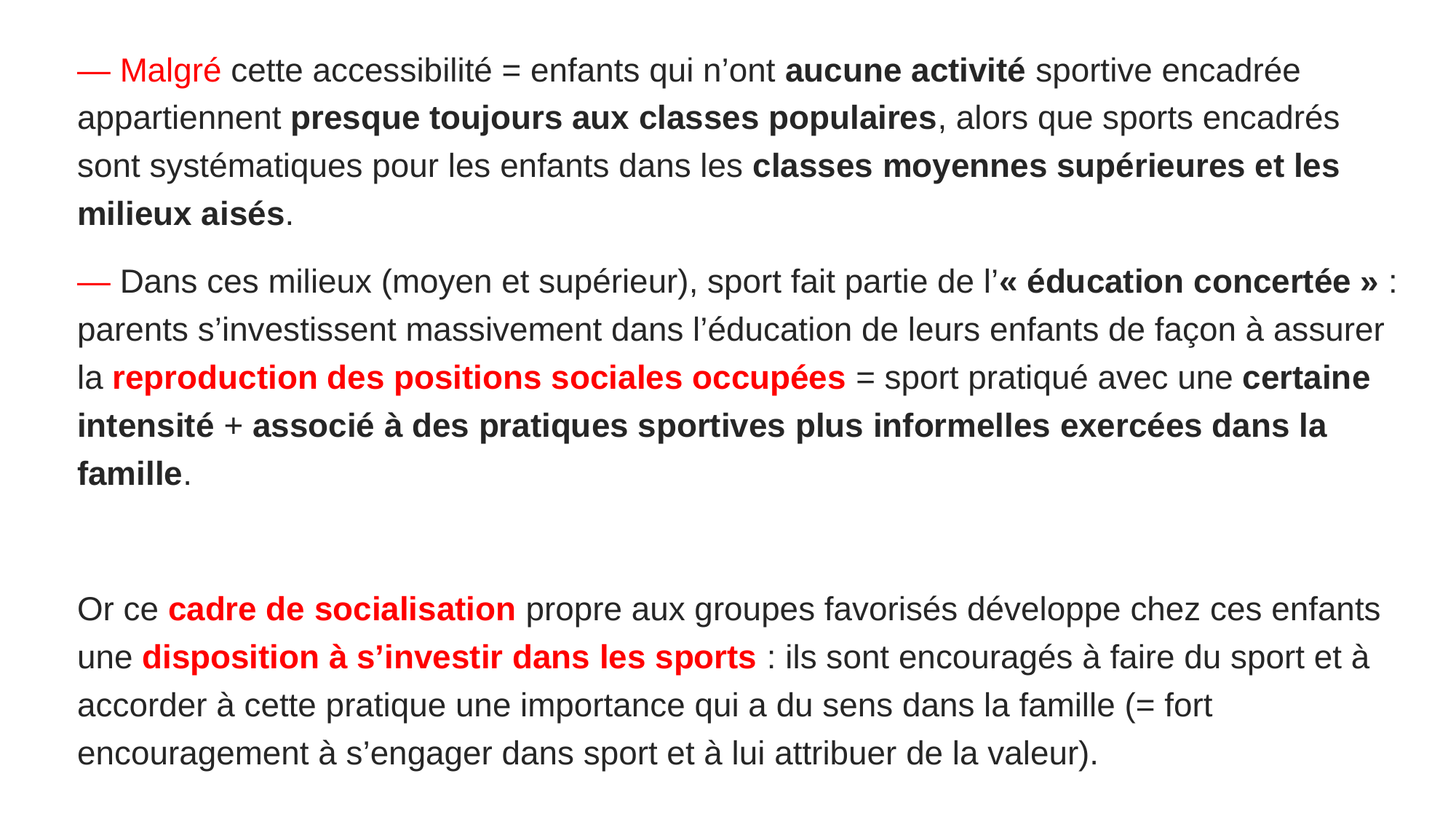

— Malgré cette accessibilité = enfants qui n’ont aucune activité sportive encadrée appartiennent presque toujours aux classes populaires, alors que sports encadrés sont systématiques pour les enfants dans les classes moyennes supérieures et les milieux aisés.
— Dans ces milieux (moyen et supérieur), sport fait partie de l’« éducation concertée » : parents s’investissent massivement dans l’éducation de leurs enfants de façon à assurer la reproduction des positions sociales occupées = sport pratiqué avec une certaine intensité + associé à des pratiques sportives plus informelles exercées dans la famille.

Or ce cadre de socialisation propre aux groupes favorisés développe chez ces enfants une disposition à s’investir dans les sports : ils sont encouragés à faire du sport et à accorder à cette pratique une importance qui a du sens dans la famille (= fort encouragement à s’engager dans sport et à lui attribuer de la valeur).